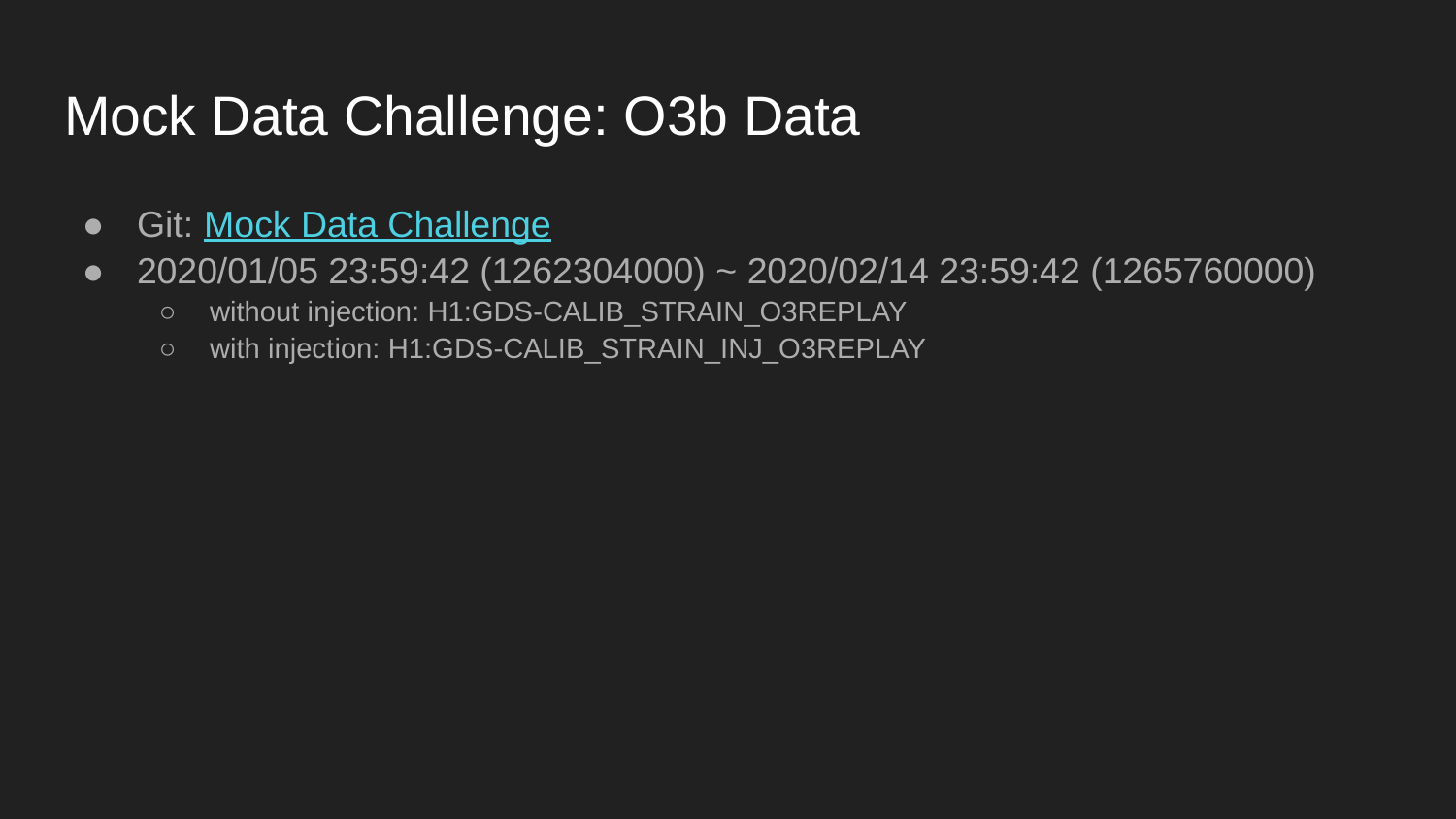

# Mock Data Challenge: O3b Data
Git: Mock Data Challenge
2020/01/05 23:59:42 (1262304000) ~ 2020/02/14 23:59:42 (1265760000)
without injection: H1:GDS-CALIB_STRAIN_O3REPLAY
with injection: H1:GDS-CALIB_STRAIN_INJ_O3REPLAY